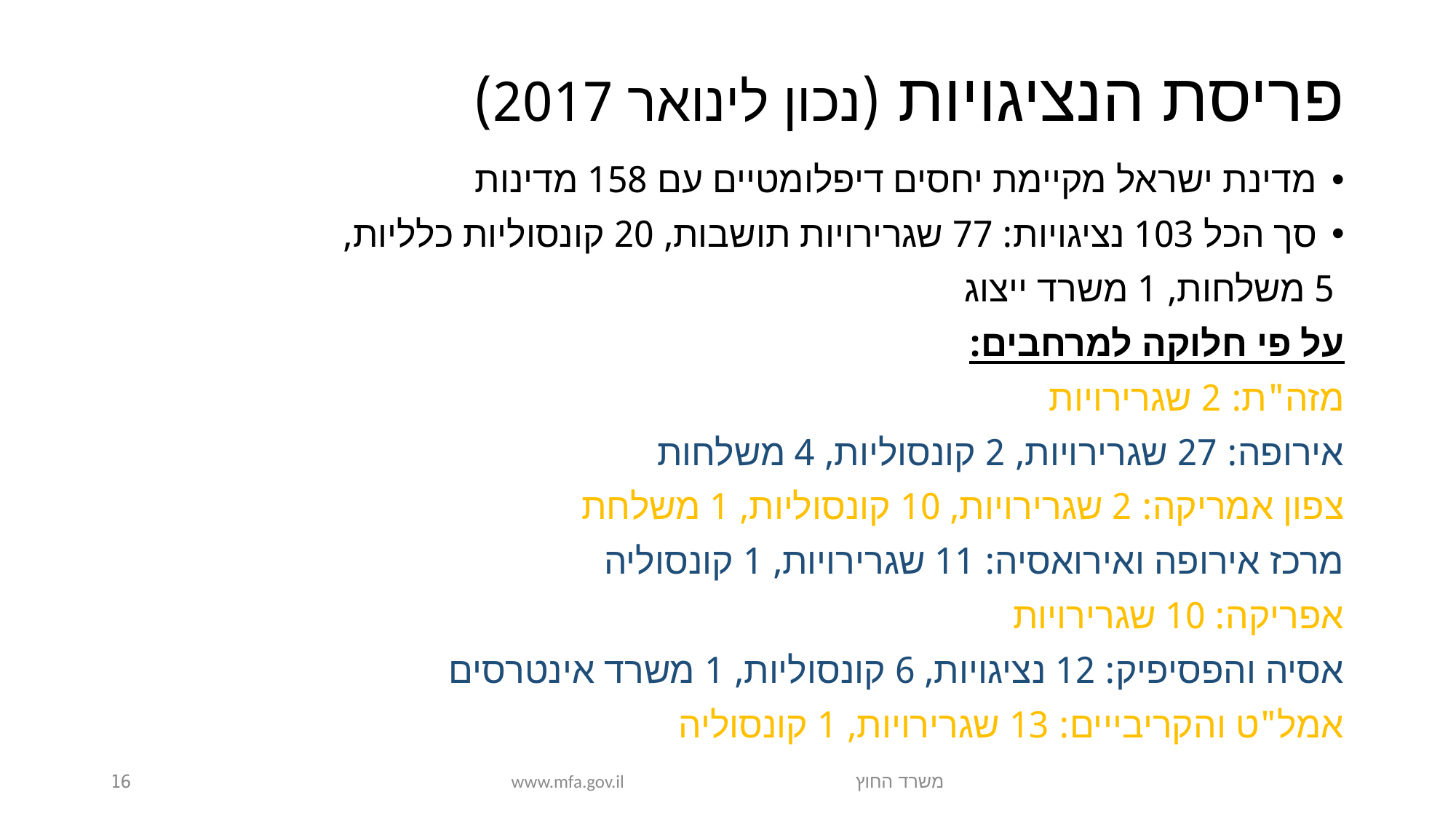

# פריסת הנציגויות (נכון לינואר 2017)
מדינת ישראל מקיימת יחסים דיפלומטיים עם 158 מדינות
סך הכל 103 נציגויות: 77 שגרירויות תושבות, 20 קונסוליות כלליות,
 5 משלחות, 1 משרד ייצוג
על פי חלוקה למרחבים:
מזה"ת: 2 שגרירויות
אירופה: 27 שגרירויות, 2 קונסוליות, 4 משלחות
צפון אמריקה: 2 שגרירויות, 10 קונסוליות, 1 משלחת
מרכז אירופה ואירואסיה: 11 שגרירויות, 1 קונסוליה
אפריקה: 10 שגרירויות
אסיה והפסיפיק: 12 נציגויות, 6 קונסוליות, 1 משרד אינטרסים
אמל"ט והקריבייים: 13 שגרירויות, 1 קונסוליה

16
משרד החוץ                                         www.mfa.gov.il